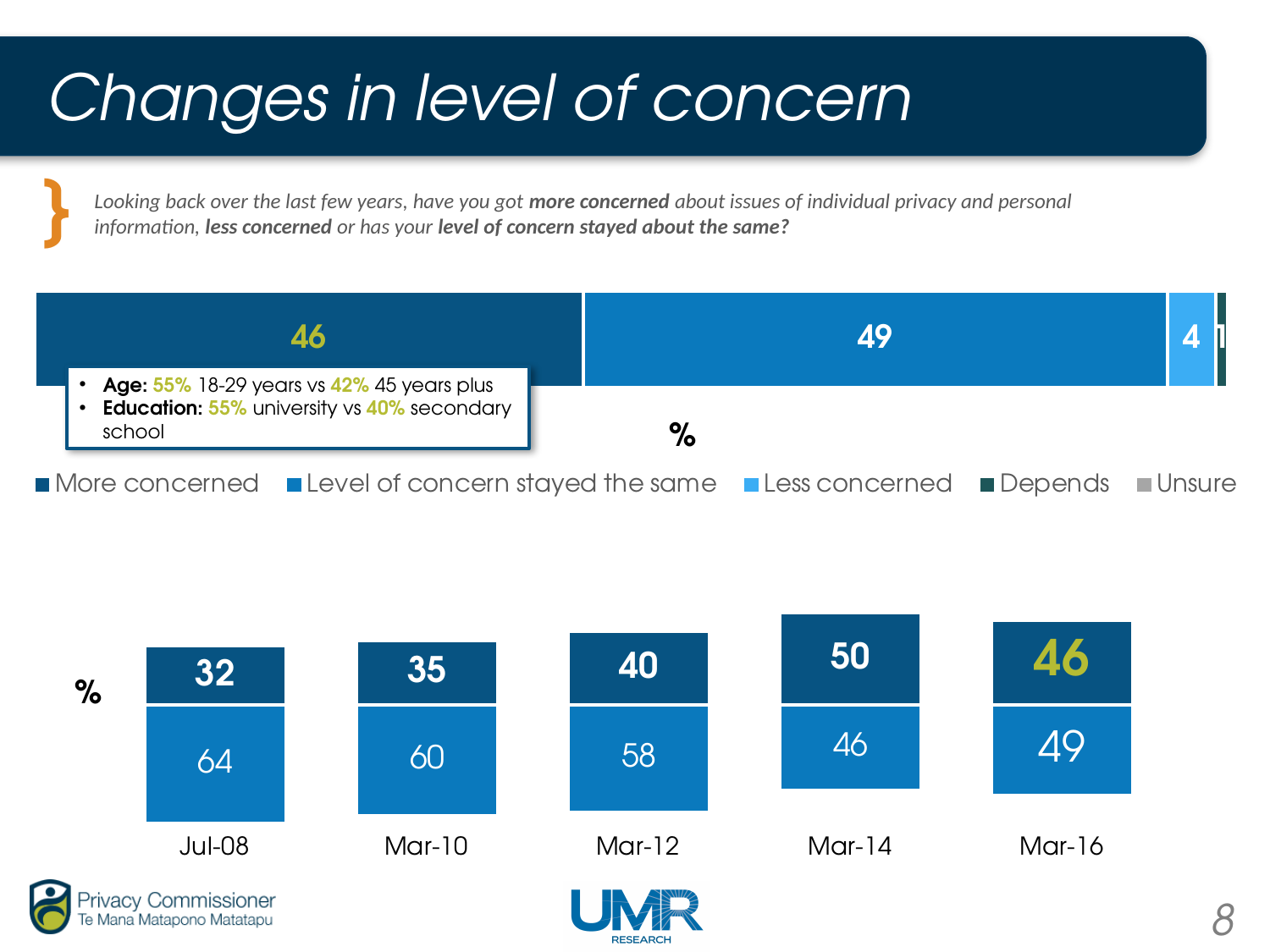

# Changes in level of concern
Looking back over the last few years, have you got more concerned about issues of individual privacy and personal information, less concerned or has your level of concern stayed about the same?

### Chart

| Category | More concerned | Level of concern stayed the same | Less concerned | Depends | Unsure |
|---|---|---|---|---|---|
|  | 46.0 | 49.0 | 4.0 | 1.0 | None |
Age: 55% 18-29 years vs 42% 45 years plus
Education: 55% university vs 40% secondary school

### Chart

| Category | Column2 | Column3 |
|---|---|---|
| 39630 | 32.0 | -64.0 |
| 40238 | 35.0 | -60.0 |
| 40969 | 40.0 | -58.0 |
| 41699 | 50.0 | -46.0 |
| 42430 | 46.0 | -49.0 |
8